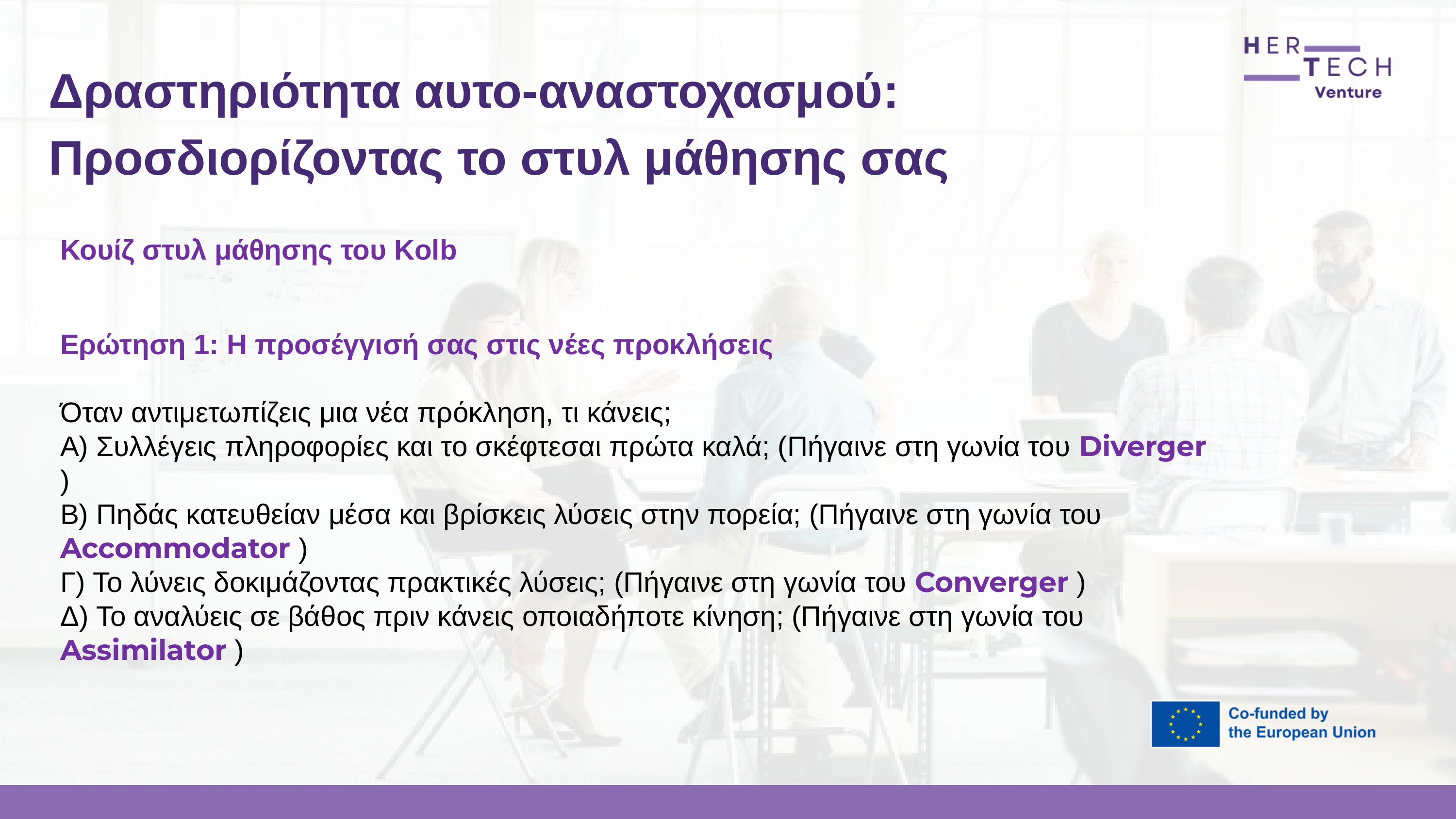

Δραστηριότητα αυτο-αναστοχασμού: Προσδιορίζοντας το στυλ μάθησης σας
Κουίζ στυλ μάθησης του Kolb
Ερώτηση 1: Η προσέγγισή σας στις νέες προκλήσεις

Όταν αντιμετωπίζεις μια νέα πρόκληση, τι κάνεις;
Α) Συλλέγεις πληροφορίες και το σκέφτεσαι πρώτα καλά; (Πήγαινε στη γωνία του Diverger )
Β) Πηδάς κατευθείαν μέσα και βρίσκεις λύσεις στην πορεία; (Πήγαινε στη γωνία του Accommodator )
Γ) Το λύνεις δοκιμάζοντας πρακτικές λύσεις; (Πήγαινε στη γωνία του Converger )
Δ) Το αναλύεις σε βάθος πριν κάνεις οποιαδήποτε κίνηση; (Πήγαινε στη γωνία του Assimilator )